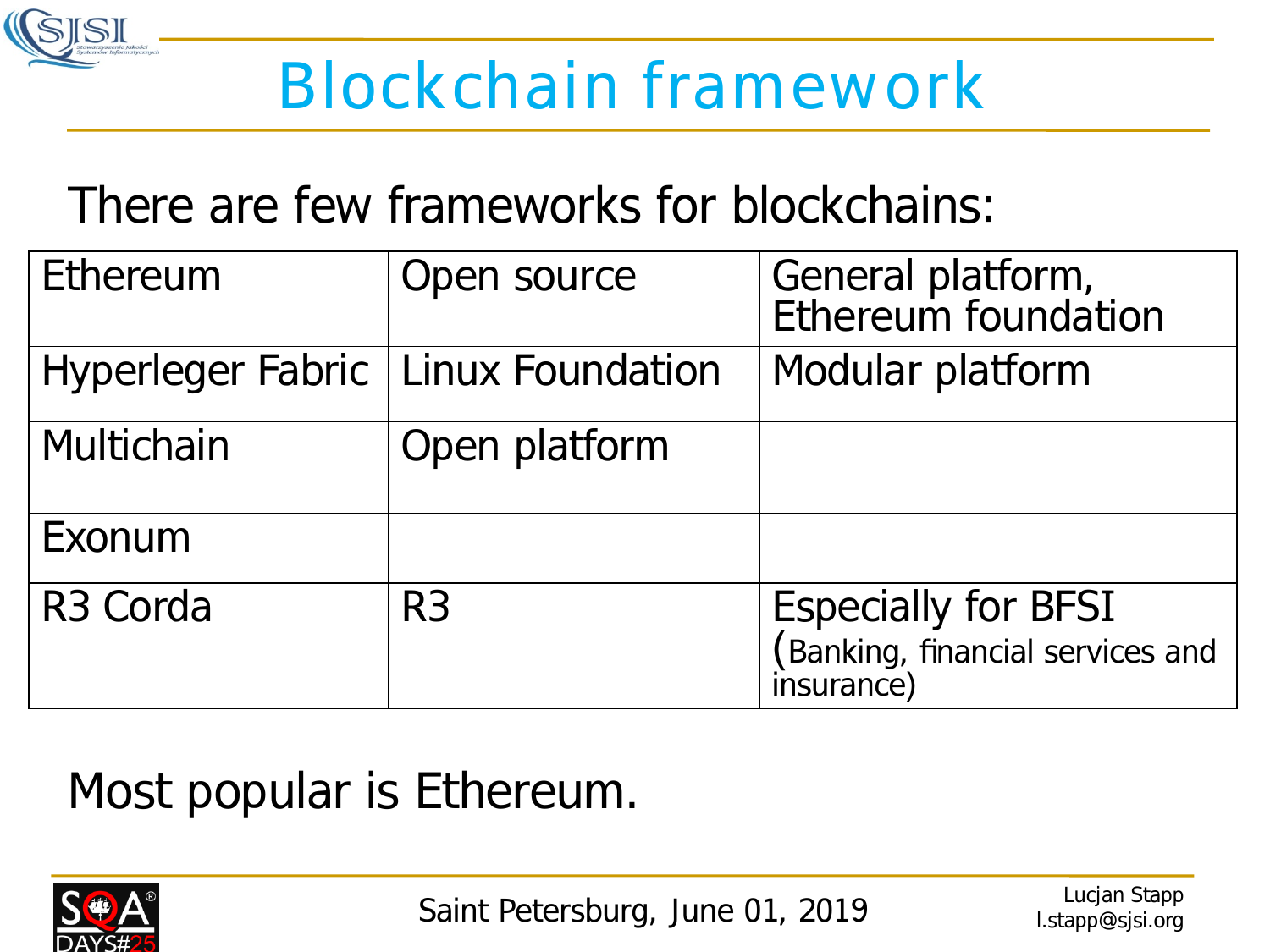

# Blockchain framework
There are few frameworks for blockchains:

Most popular is Ethereum.

| Ethereum | Open source | General platform, Ethereum foundation |
| --- | --- | --- |
| Hyperleger Fabric | Linux Foundation | Modular platform |
| Multichain | Open platform |  |
| Exonum |  |  |
| R3 Corda | R3 | Especially for BFSI (Banking, financial services and insurance) |